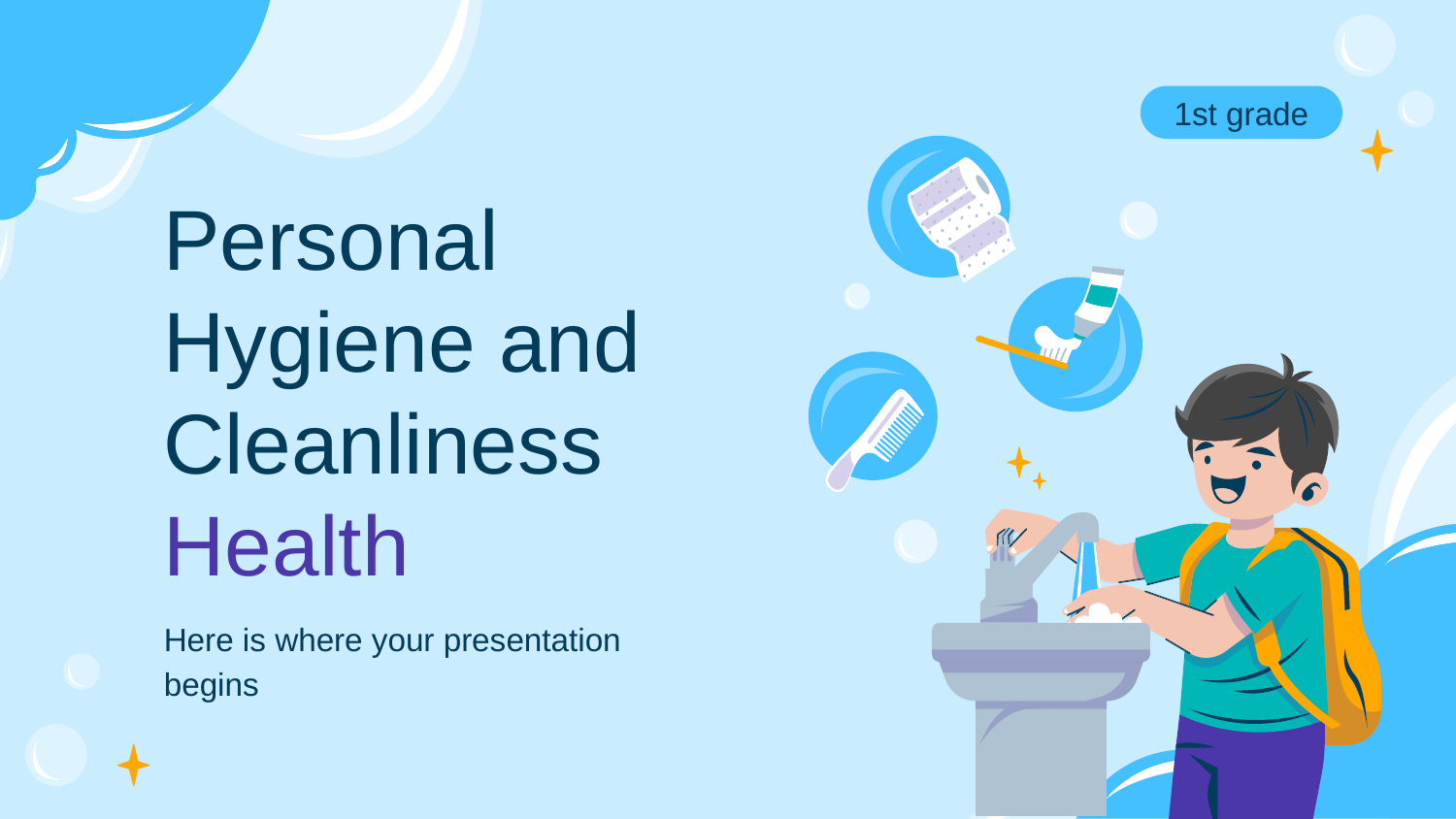

1st grade

# Personal Hygiene and Cleanliness
Health
Here is where your presentation begins